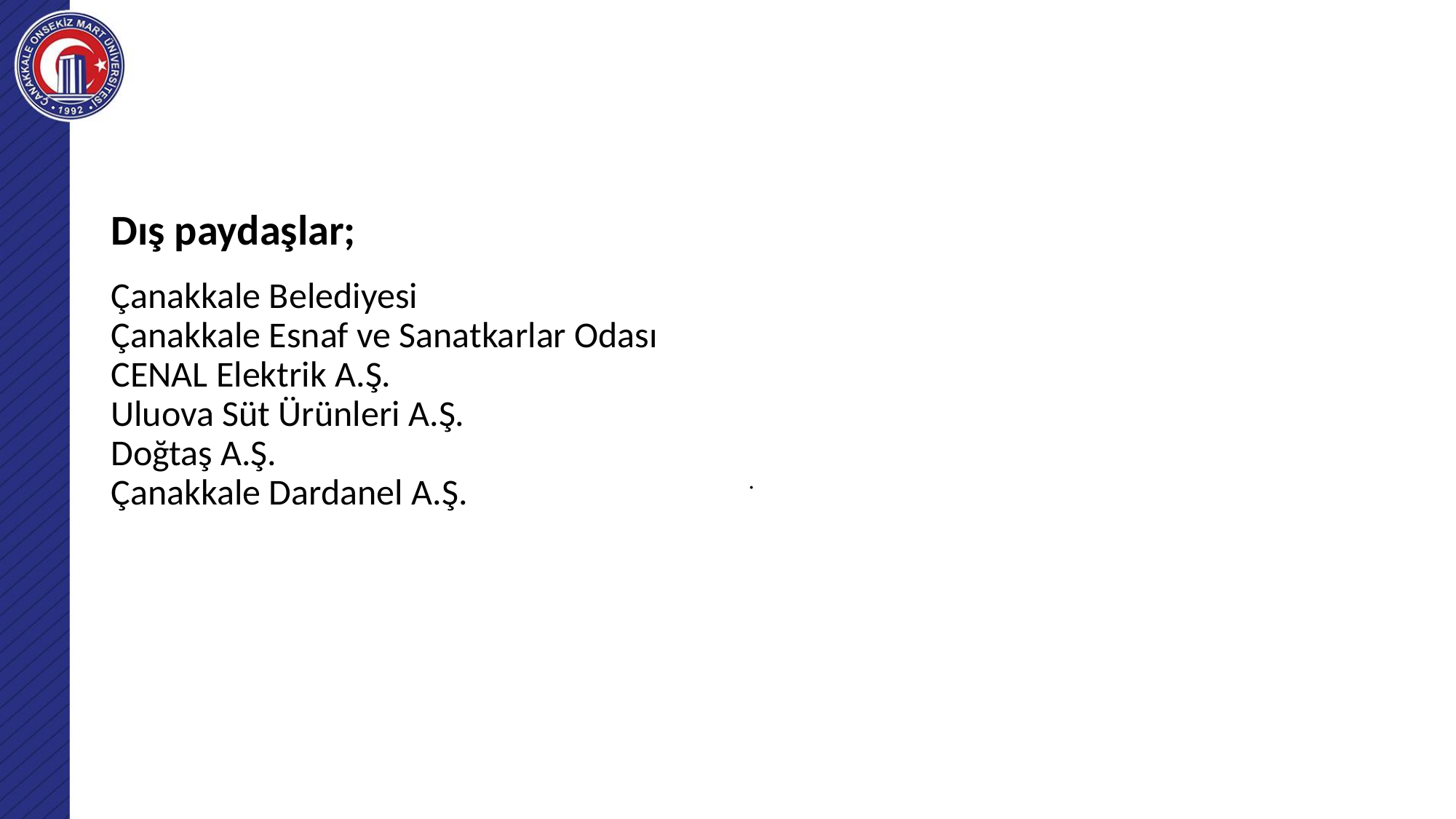

Dış paydaşlar;
Çanakkale Belediyesi
Çanakkale Esnaf ve Sanatkarlar Odası
CENAL Elektrik A.Ş.
Uluova Süt Ürünleri A.Ş.
Doğtaş A.Ş.
Çanakkale Dardanel A.Ş.
# .